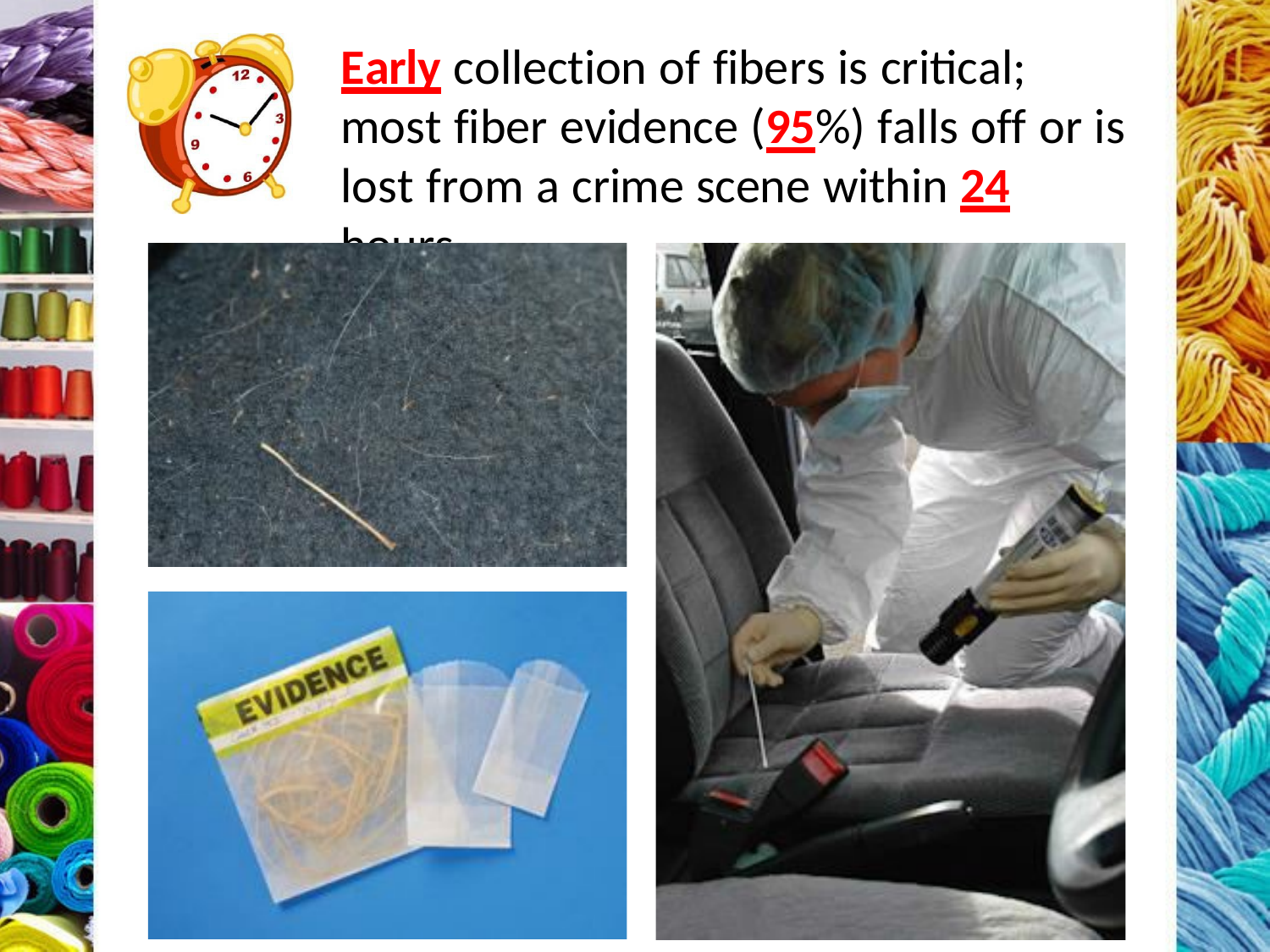

Early collection of fibers is critical; most fiber evidence (95%) falls off or is lost from a crime scene within 24 hours.